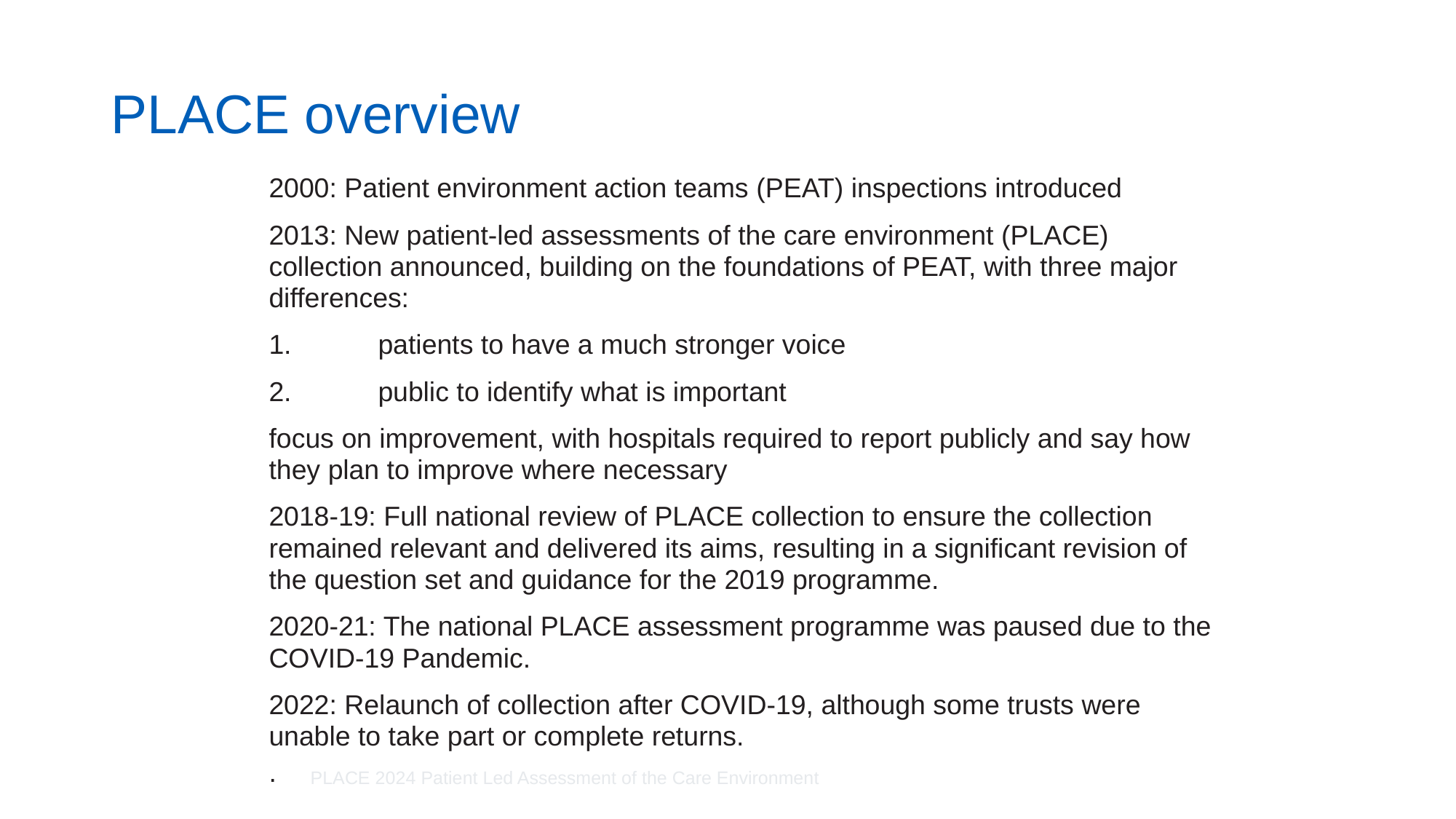

# PLACE overview
2000: Patient environment action teams (PEAT) inspections introduced
2013: New patient-led assessments of the care environment (PLACE) collection announced, building on the foundations of PEAT, with three major differences:
1.	patients to have a much stronger voice
2.	public to identify what is important
focus on improvement, with hospitals required to report publicly and say how they plan to improve where necessary
2018-19: Full national review of PLACE collection to ensure the collection remained relevant and delivered its aims, resulting in a significant revision of the question set and guidance for the 2019 programme.
2020-21: The national PLACE assessment programme was paused due to the COVID-19 Pandemic.
2022: Relaunch of collection after COVID-19, although some trusts were unable to take part or complete returns.
.
PLACE 2024 Patient Led Assessment of the Care Environment